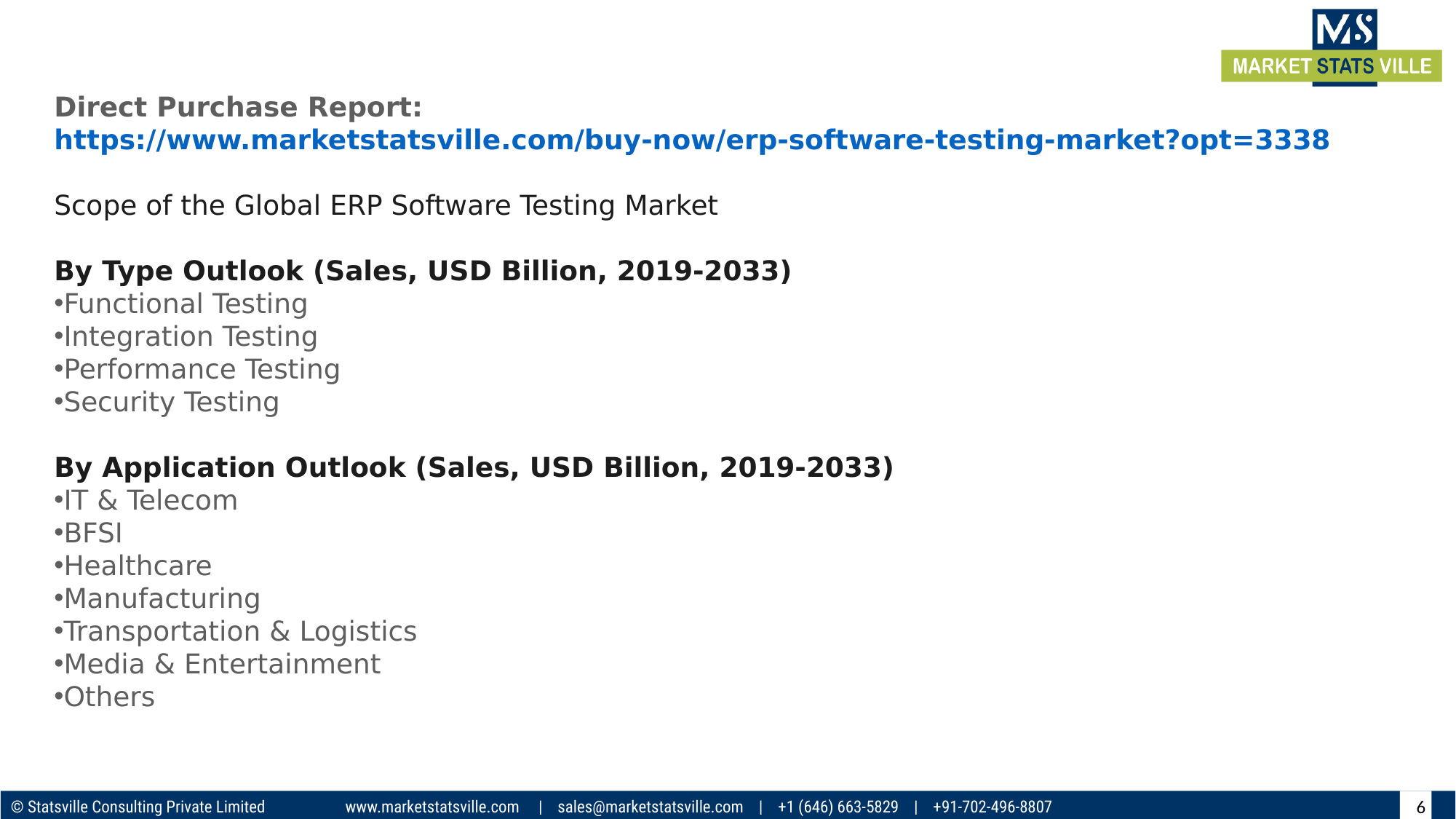

Direct Purchase Report: https://www.marketstatsville.com/buy-now/erp-software-testing-market?opt=3338

Scope of the Global ERP Software Testing Market

By Type Outlook (Sales, USD Billion, 2019-2033)
Functional Testing
Integration Testing
Performance Testing
Security Testing

By Application Outlook (Sales, USD Billion, 2019-2033)
IT & Telecom
BFSI
Healthcare
Manufacturing
Transportation & Logistics
Media & Entertainment
Others

6